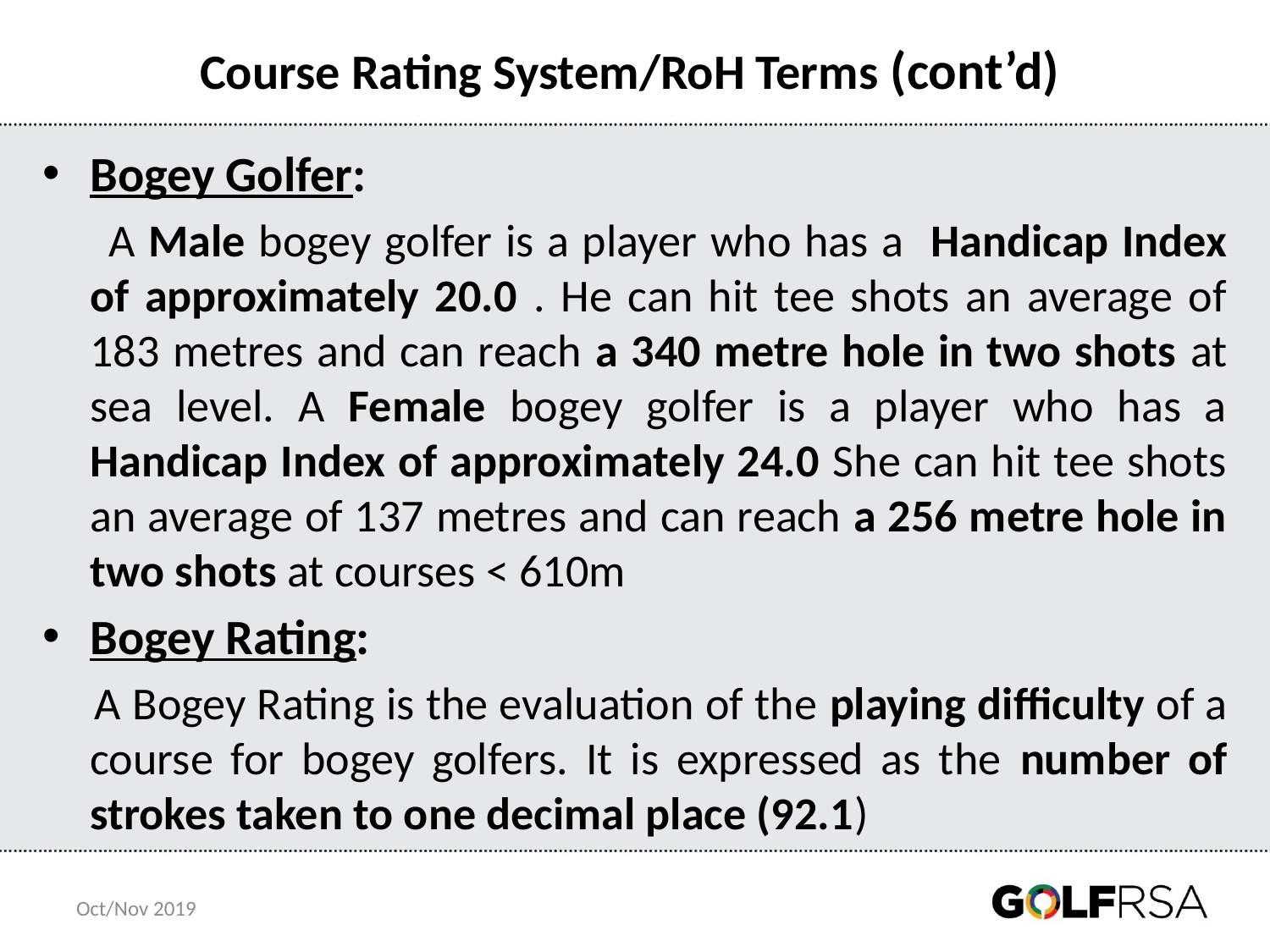

# Course Rating System/RoH Terms (cont’d)
Bogey Golfer:
     A Male bogey golfer is a player who has a  Handicap Index of approximately 20.0 . He can hit tee shots an average of 183 metres and can reach a 340 metre hole in two shots at sea level. A Female bogey golfer is a player who has a Handicap Index of approximately 24.0 She can hit tee shots an average of 137 metres and can reach a 256 metre hole in two shots at courses < 610m
Bogey Rating:
      A Bogey Rating is the evaluation of the playing difficulty of a course for bogey golfers. It is expressed as the number of strokes taken to one decimal place (92.1)
Oct/Nov 2019